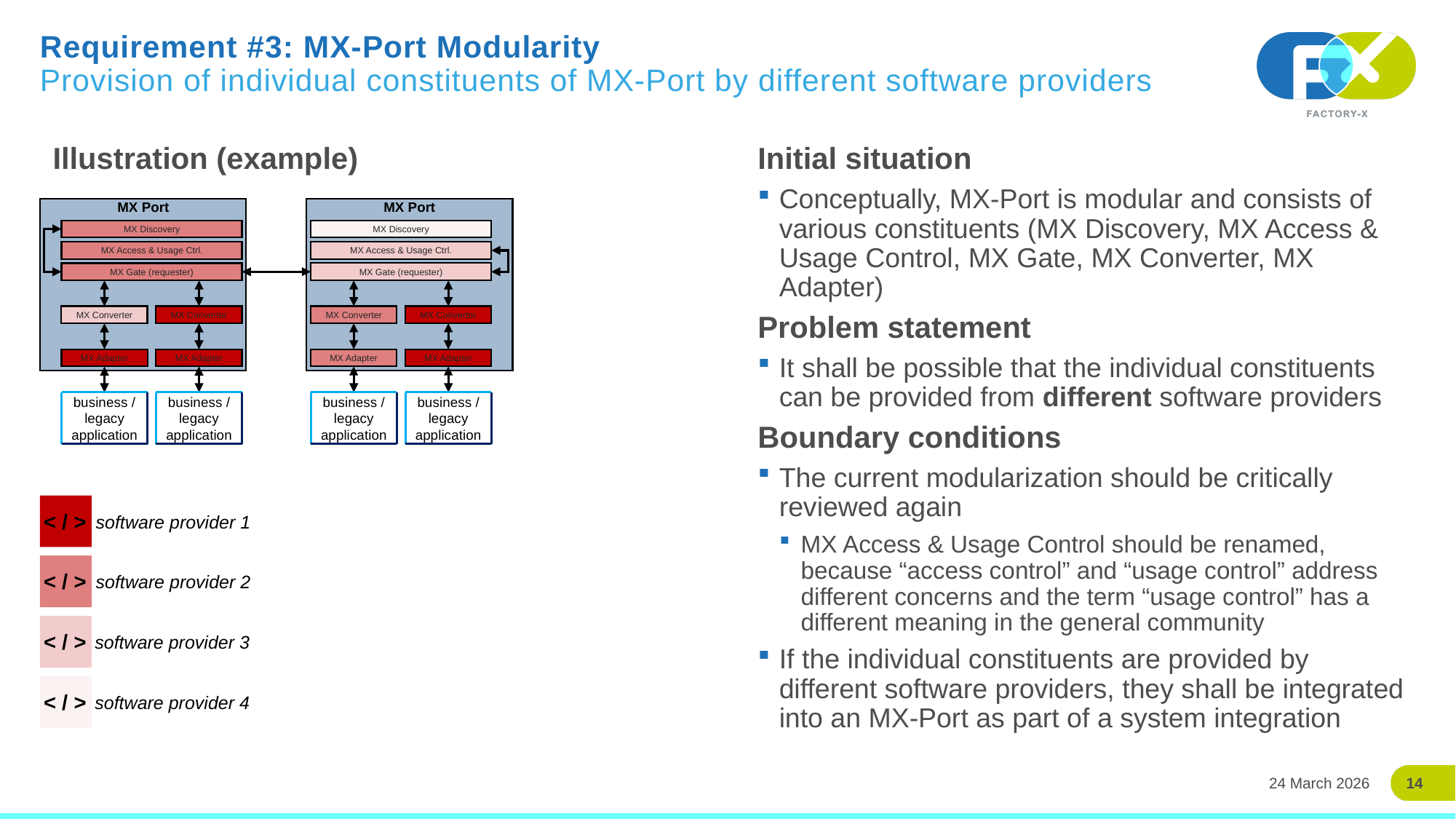

# Requirement #3: MX-Port Modularity Provision of individual constituents of MX-Port by different software providers
Illustration (example)
Initial situation
Conceptually, MX-Port is modular and consists of various constituents (MX Discovery, MX Access & Usage Control, MX Gate, MX Converter, MX Adapter)
Problem statement
It shall be possible that the individual constituents can be provided from different software providers
Boundary conditions
The current modularization should be critically reviewed again
MX Access & Usage Control should be renamed, because “access control” and “usage control” address different concerns and the term “usage control” has a different meaning in the general community
If the individual constituents are provided by different software providers, they shall be integrated into an MX-Port as part of a system integration
MX Port
MX Port
MX Discovery

MX Discovery
MX Access & Usage Ctrl.

MX Access & Usage Ctrl.

MX Gate (requester)
MX Gate (requester)

MX Converter
MX Converter
MX Converter
MX Converter

MX Adapter
MX Adapter
MX Adapter
MX Adapter

business / legacy
application
business / legacy
application
business / legacy
application
business / legacy
application

< / >
software provider 1

< / >
software provider 2

< / >
software provider 3

< / >
software provider 4
14
24 March 2026